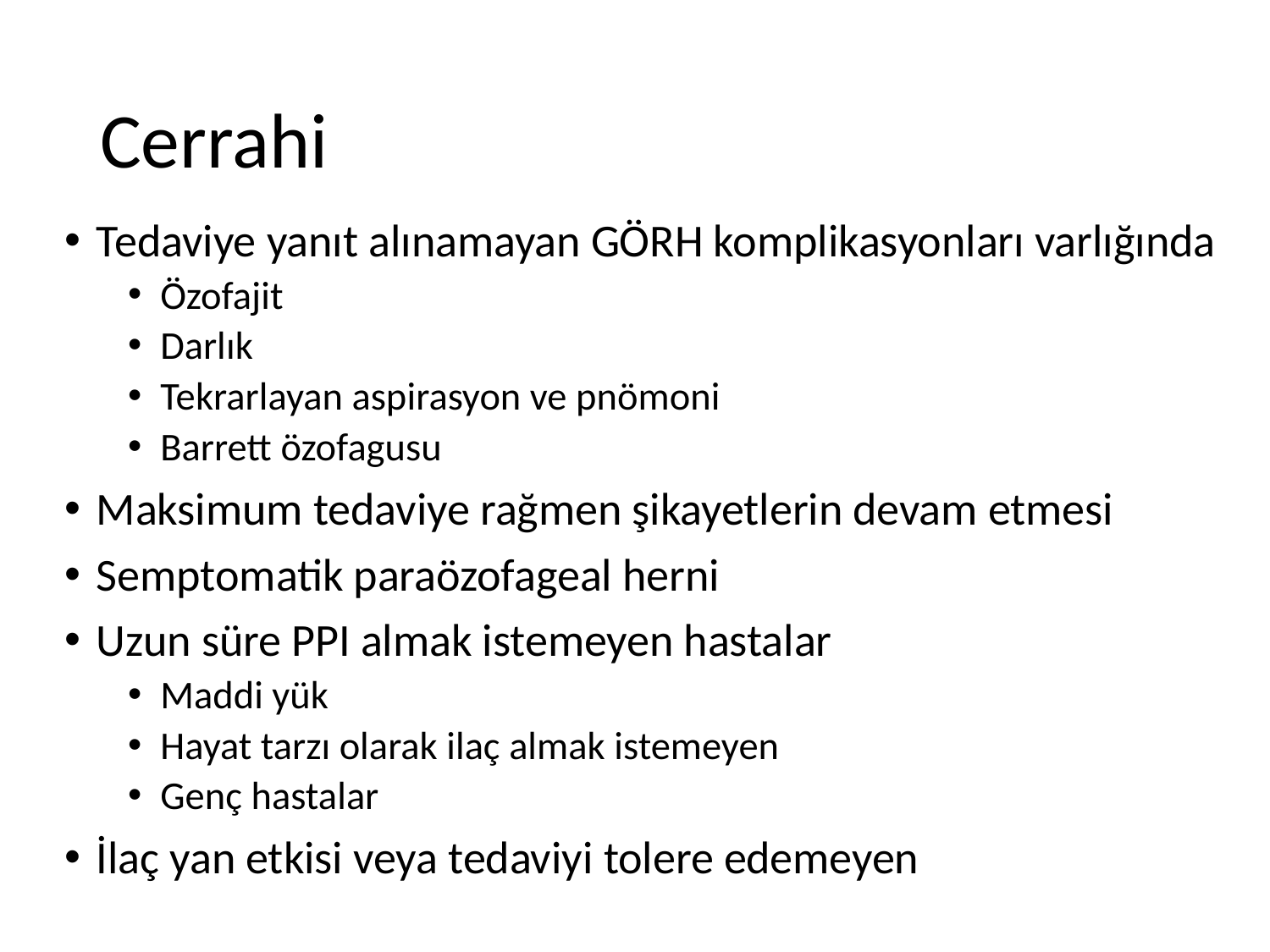

# Cerrahi
Tedaviye yanıt alınamayan GÖRH komplikasyonları varlığında
Özofajit
Darlık
Tekrarlayan aspirasyon ve pnömoni
Barrett özofagusu
Maksimum tedaviye rağmen şikayetlerin devam etmesi
Semptomatik paraözofageal herni
Uzun süre PPI almak istemeyen hastalar
Maddi yük
Hayat tarzı olarak ilaç almak istemeyen
Genç hastalar
İlaç yan etkisi veya tedaviyi tolere edemeyen